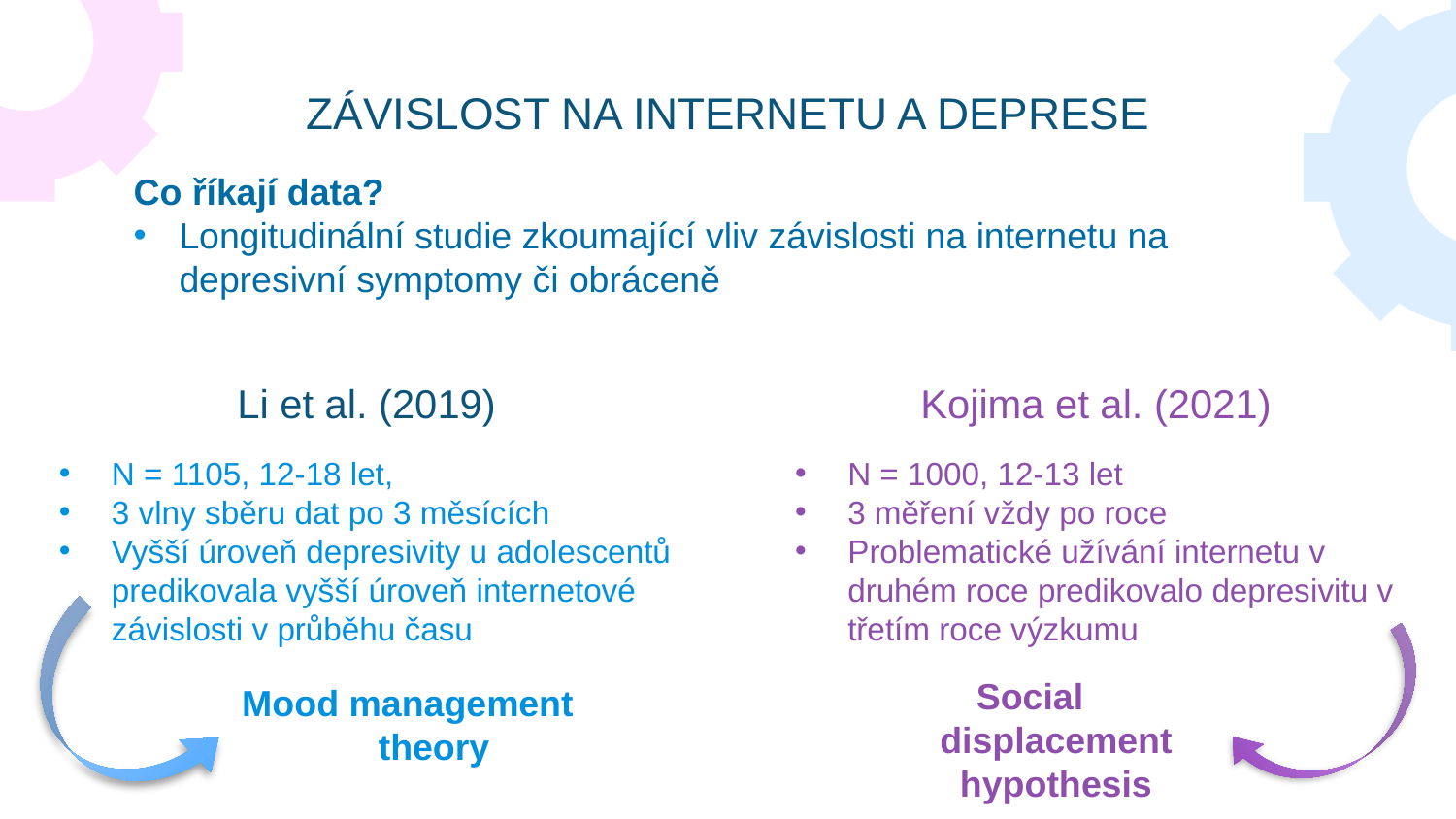

# ZÁVISLOST NA INTERNETU A DEPRESE
Co říkají data?
Longitudinální studie zkoumající vliv závislosti na internetu na depresivní symptomy či obráceně

Li et al. (2019)
Kojima et al. (2021)
N = 1105, 12-18 let,
3 vlny sběru dat po 3 měsících
Vyšší úroveň depresivity u adolescentů predikovala vyšší úroveň internetové závislosti v průběhu času
N = 1000, 12-13 let
3 měření vždy po roce
Problematické užívání internetu v druhém roce predikovalo depresivitu v třetím roce výzkumu

Social displacement hypothesis
Mood management theory